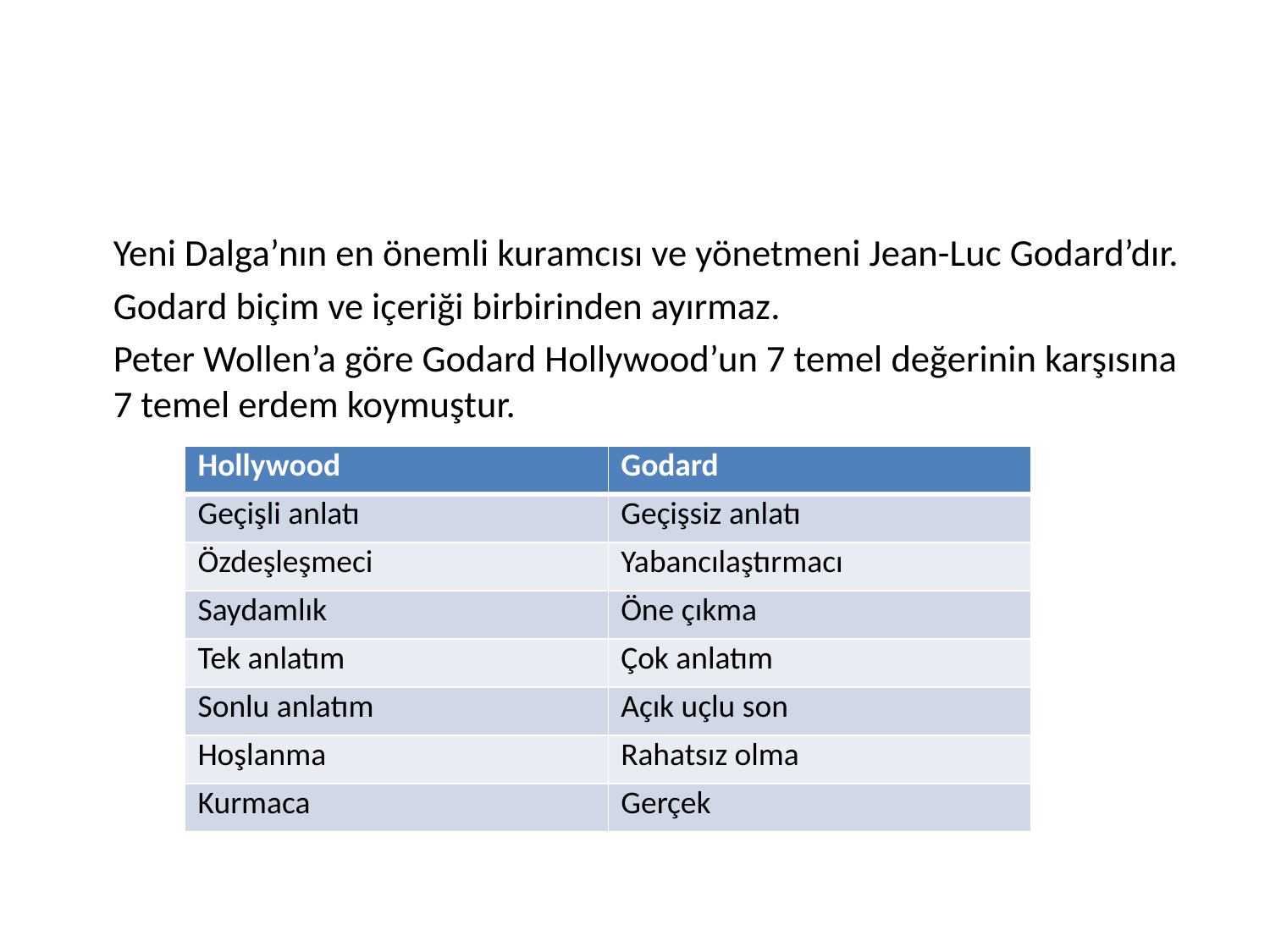

#
	Yeni Dalga’nın en önemli kuramcısı ve yönetmeni Jean-Luc Godard’dır.
	Godard biçim ve içeriği birbirinden ayırmaz.
	Peter Wollen’a göre Godard Hollywood’un 7 temel değerinin karşısına 7 temel erdem koymuştur.
| Hollywood | Godard |
| --- | --- |
| Geçişli anlatı | Geçişsiz anlatı |
| Özdeşleşmeci | Yabancılaştırmacı |
| Saydamlık | Öne çıkma |
| Tek anlatım | Çok anlatım |
| Sonlu anlatım | Açık uçlu son |
| Hoşlanma | Rahatsız olma |
| Kurmaca | Gerçek |